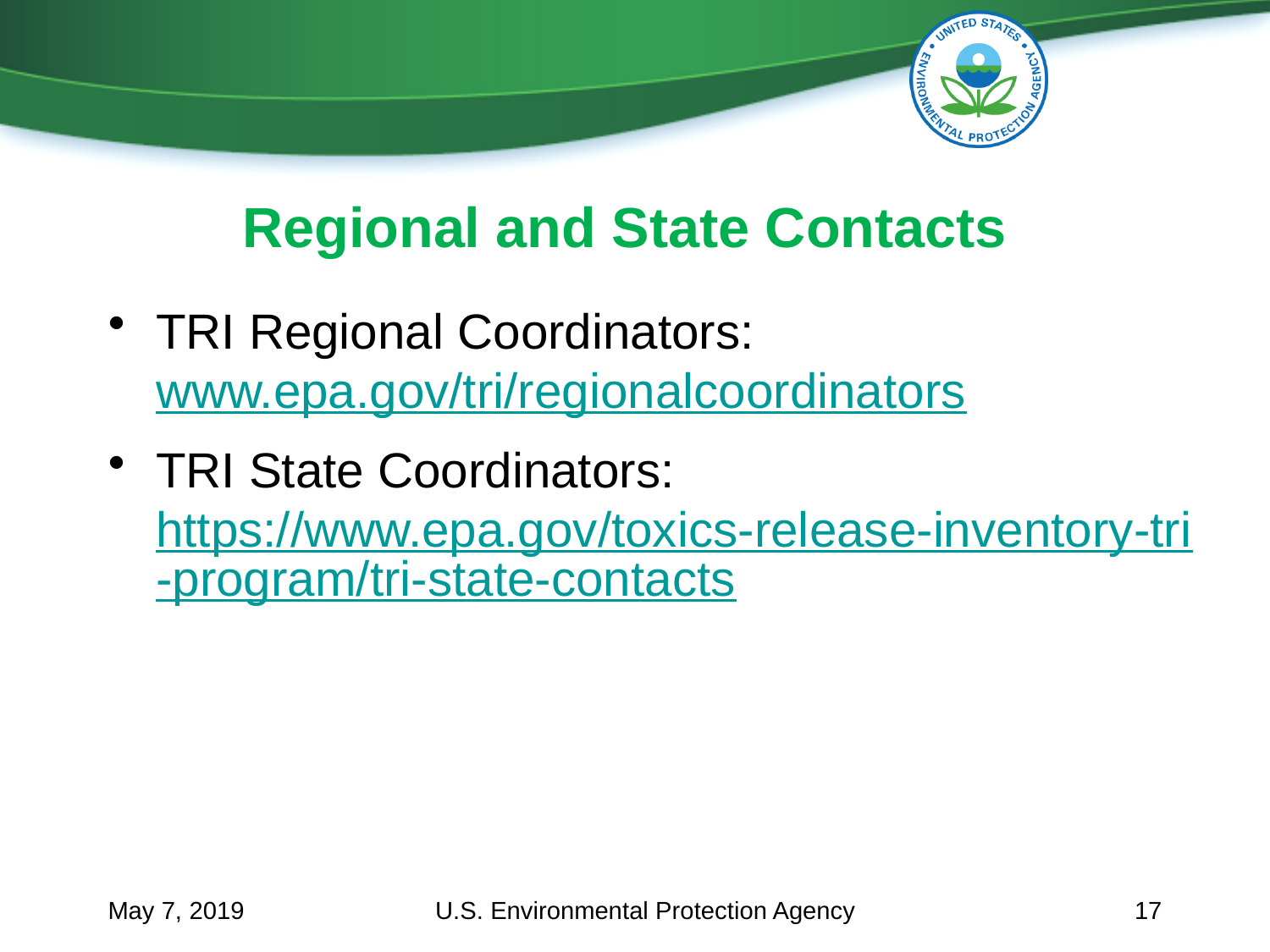

# Regional and State Contacts
TRI Regional Coordinators: www.epa.gov/tri/regionalcoordinators
TRI State Coordinators: https://www.epa.gov/toxics-release-inventory-tri-program/tri-state-contacts

May 7, 2019
U.S. Environmental Protection Agency
17